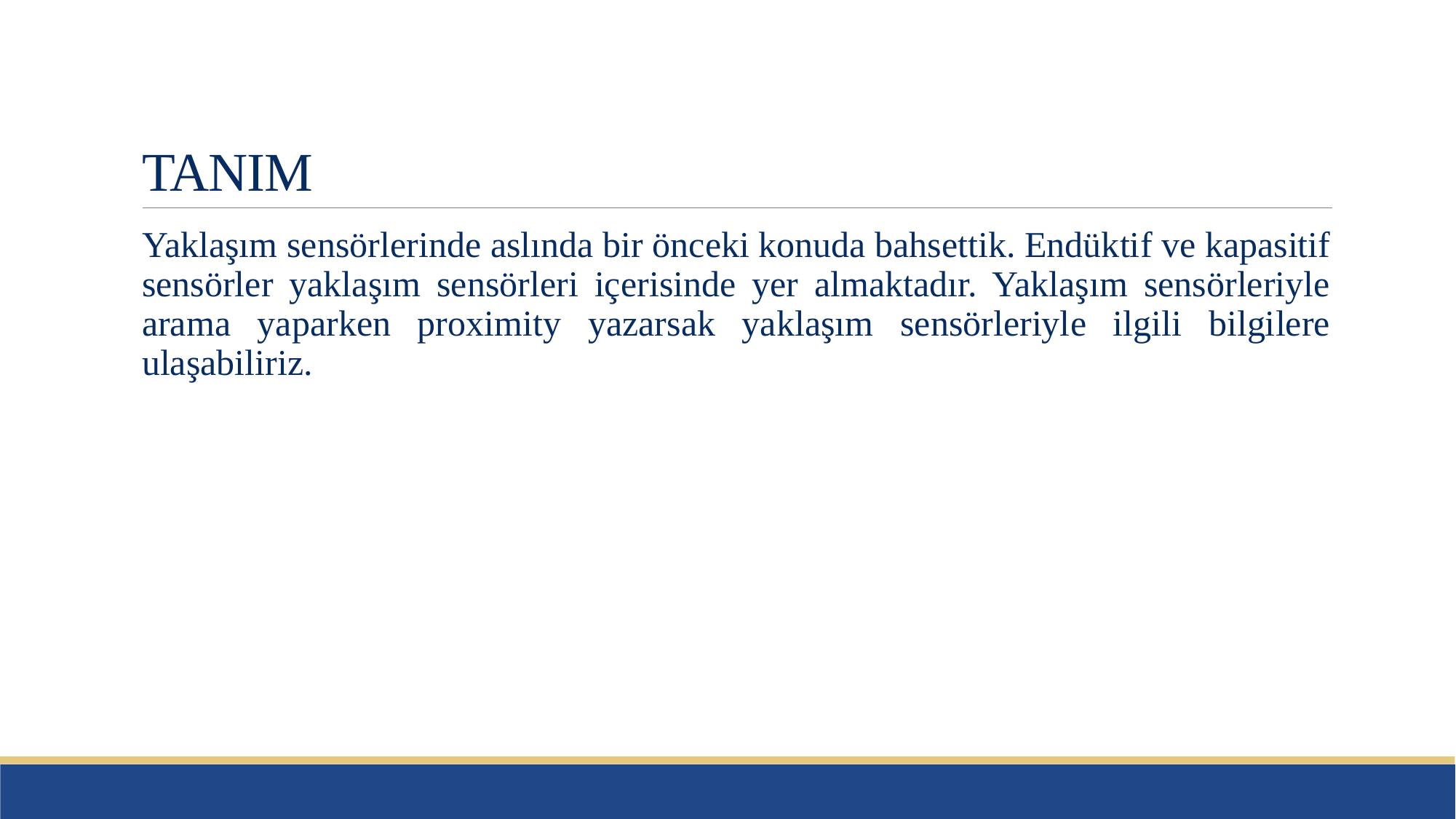

# TANIM
Yaklaşım sensörlerinde aslında bir önceki konuda bahsettik. Endüktif ve kapasitif sensörler yaklaşım sensörleri içerisinde yer almaktadır. Yaklaşım sensörleriyle arama yaparken proximity yazarsak yaklaşım sensörleriyle ilgili bilgilere ulaşabiliriz.